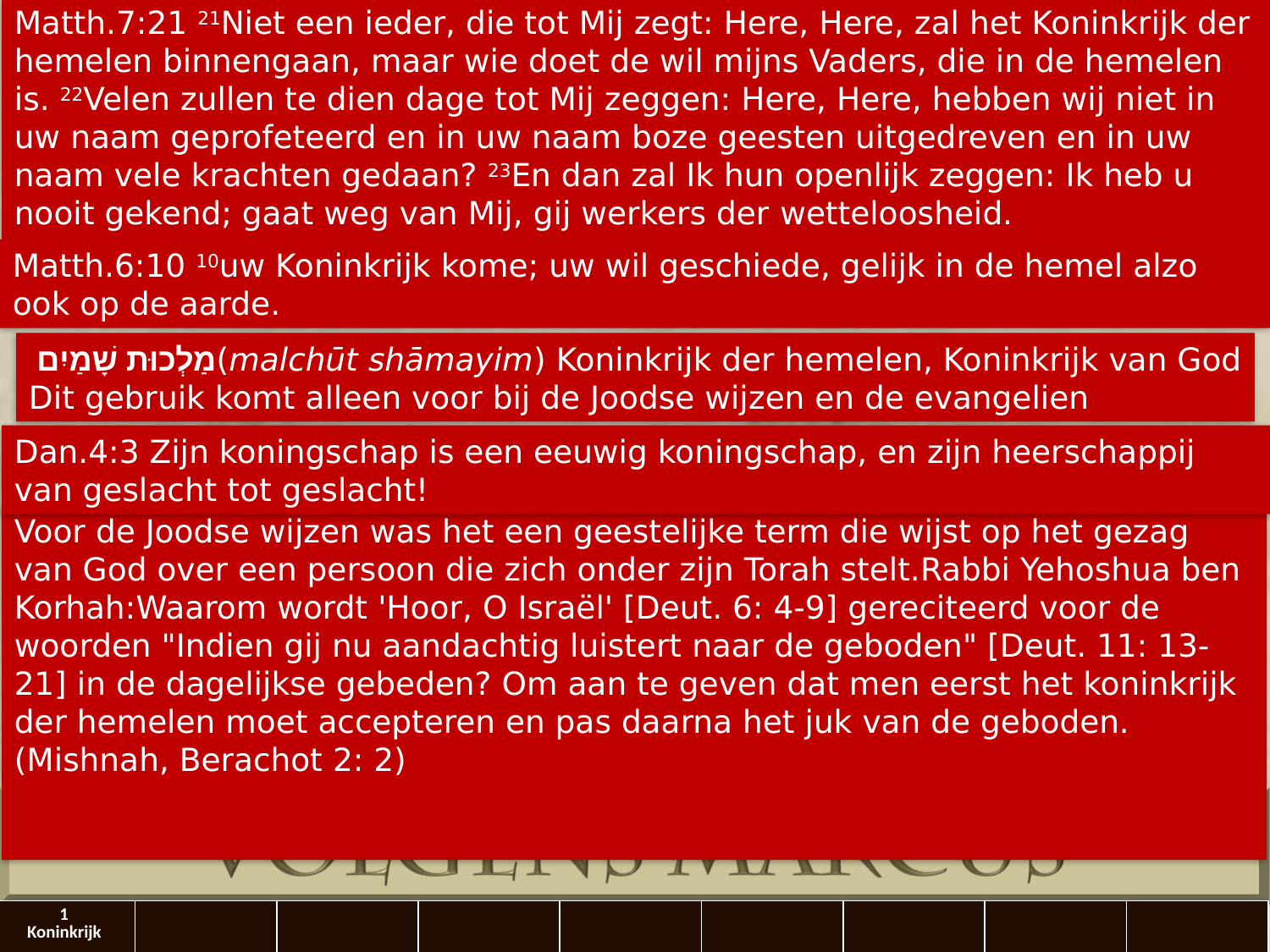

Matth.7:21 21Niet een ieder, die tot Mij zegt: Here, Here, zal het Koninkrijk der hemelen binnengaan, maar wie doet de wil mijns Vaders, die in de hemelen is. 22Velen zullen te dien dage tot Mij zeggen: Here, Here, hebben wij niet in uw naam geprofeteerd en in uw naam boze geesten uitgedreven en in uw naam vele krachten gedaan? 23En dan zal Ik hun openlijk zeggen: Ik heb u nooit gekend; gaat weg van Mij, gij werkers der ​wetteloosheid.

Matth.6:10 10uw Koninkrijk kome; uw wil geschiede, gelijk in de hemel alzo ook op de aarde.
 מַלְכוּת שָׁמַיִם(malchūt shāmayim) Koninkrijk der hemelen, Koninkrijk van God
Dit gebruik komt alleen voor bij de Joodse wijzen en de evangelien
Dan.4:3 Zijn koningschap is een eeuwig koningschap, en zijn heerschappij van geslacht tot geslacht!
Voor de Joodse wijzen was het een geestelijke term die wijst op het gezag van God over een persoon die zich onder zijn Torah stelt.Rabbi Yehoshua ben Korhah:Waarom wordt 'Hoor, O Israël' [Deut. 6: 4-9] gereciteerd voor de woorden "Indien gij nu aandachtig luistert naar de geboden" [Deut. 11: 13-21] in de dagelijkse gebeden? Om aan te geven dat men eerst het koninkrijk der hemelen moet accepteren en pas daarna het juk van de geboden. (Mishnah, Berachot 2: 2)

| 1 Koninkrijk |  |  |  |  |  |  |  |  |
| --- | --- | --- | --- | --- | --- | --- | --- | --- |